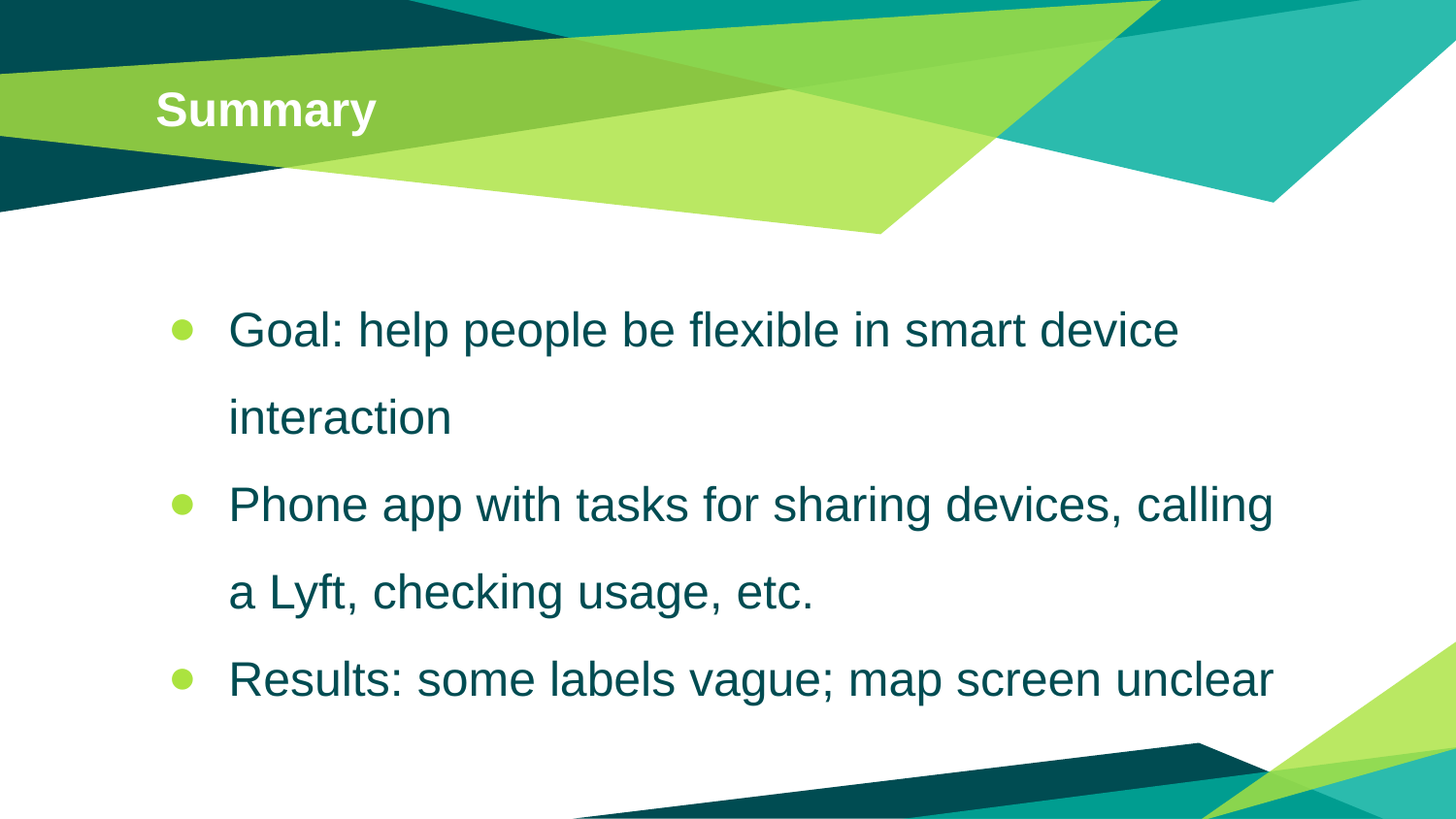

# Summary
Goal: help people be flexible in smart device interaction
Phone app with tasks for sharing devices, calling a Lyft, checking usage, etc.
Results: some labels vague; map screen unclear